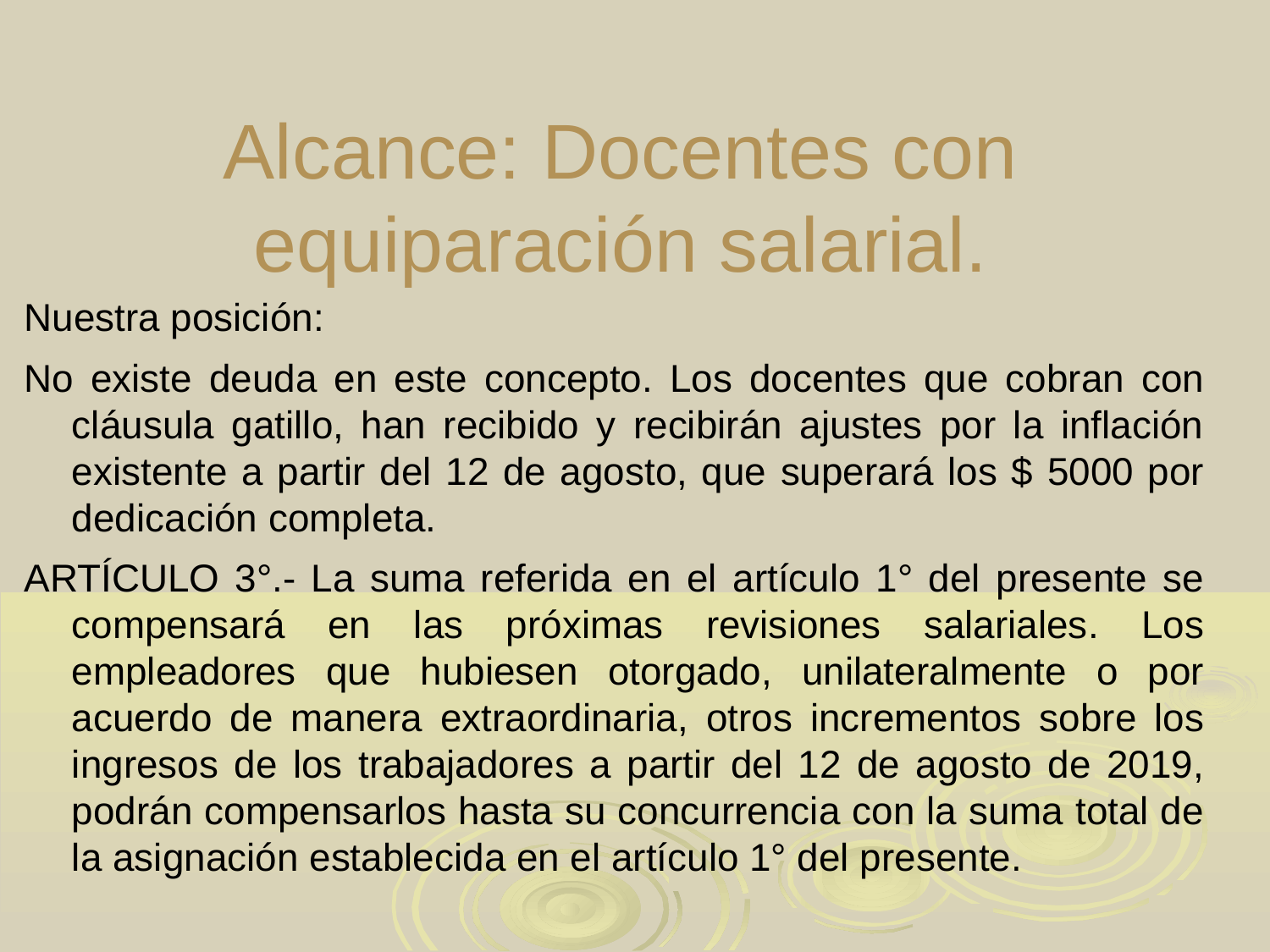

# Alcance: Docentes con equiparación salarial.
Nuestra posición:
No existe deuda en este concepto. Los docentes que cobran con cláusula gatillo, han recibido y recibirán ajustes por la inflación existente a partir del 12 de agosto, que superará los $ 5000 por dedicación completa.
ARTÍCULO 3°.- La suma referida en el artículo 1° del presente se compensará en las próximas revisiones salariales. Los empleadores que hubiesen otorgado, unilateralmente o por acuerdo de manera extraordinaria, otros incrementos sobre los ingresos de los trabajadores a partir del 12 de agosto de 2019, podrán compensarlos hasta su concurrencia con la suma total de la asignación establecida en el artículo 1° del presente.